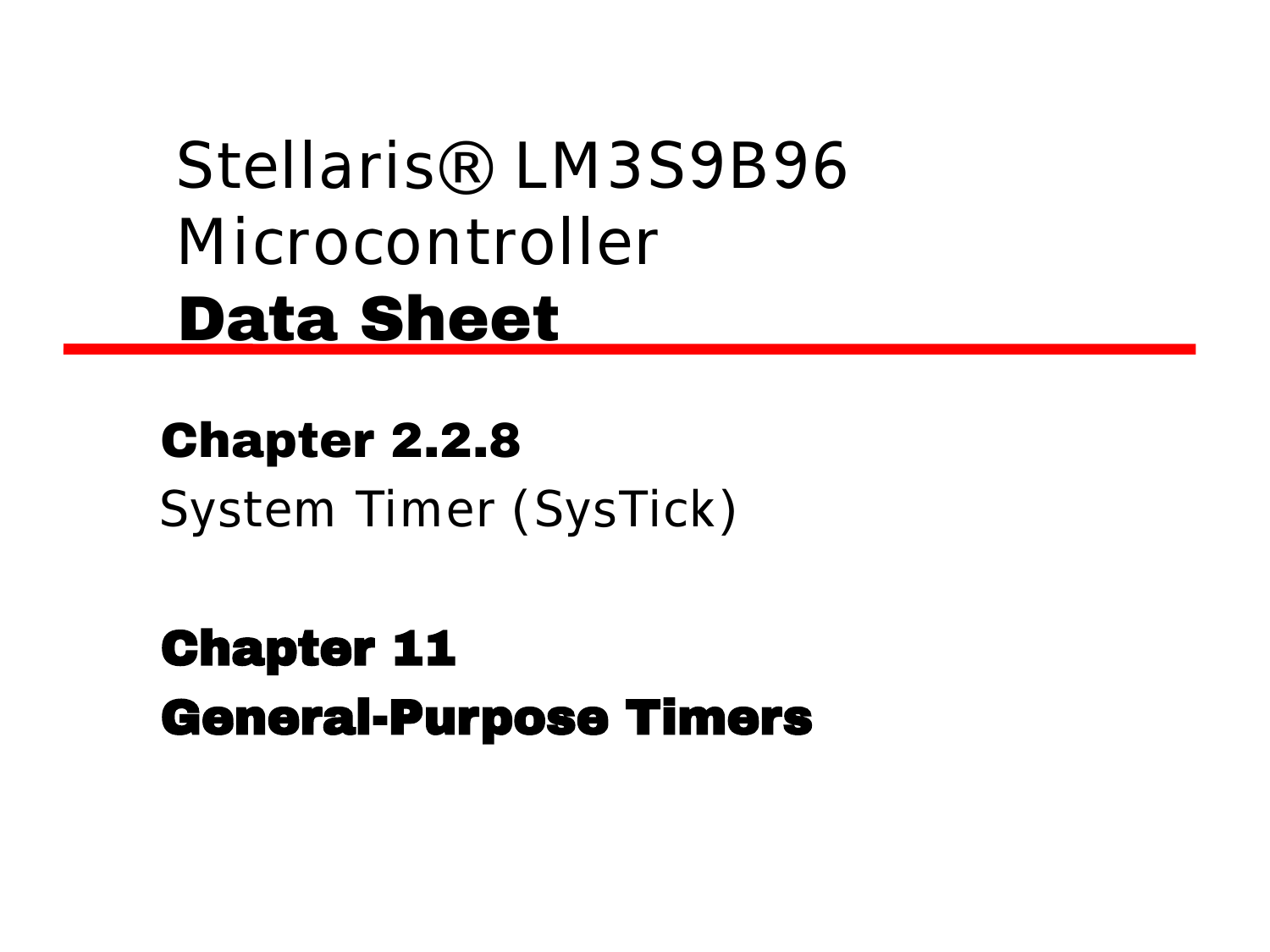

Stellaris® LM3S9B96 Microcontroller
Data Sheet
Chapter 2.2.8
System Timer (SysTick)

Chapter 11
General-Purpose Timers